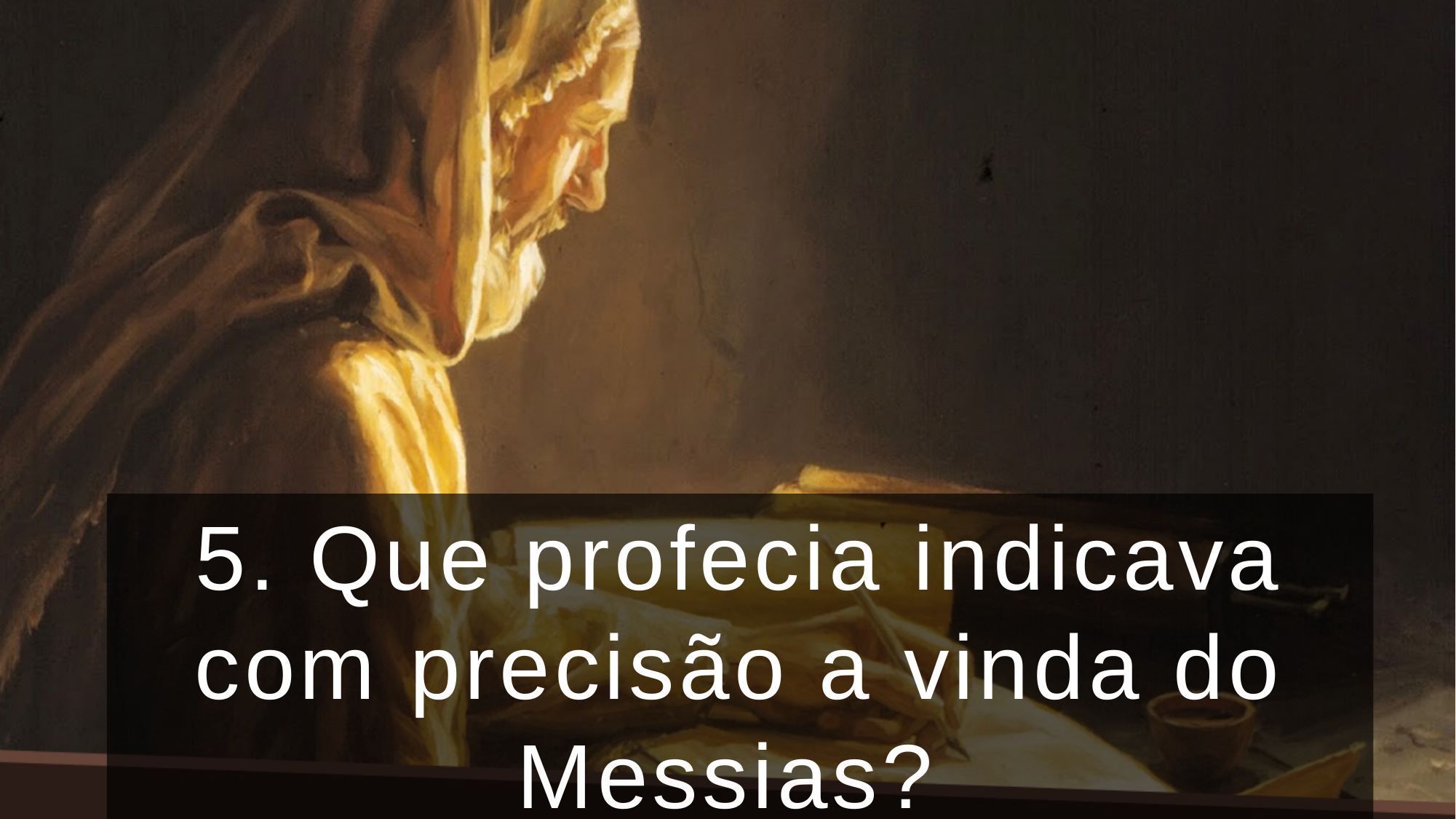

5. Que profecia indicava com precisão a vinda do Messias?